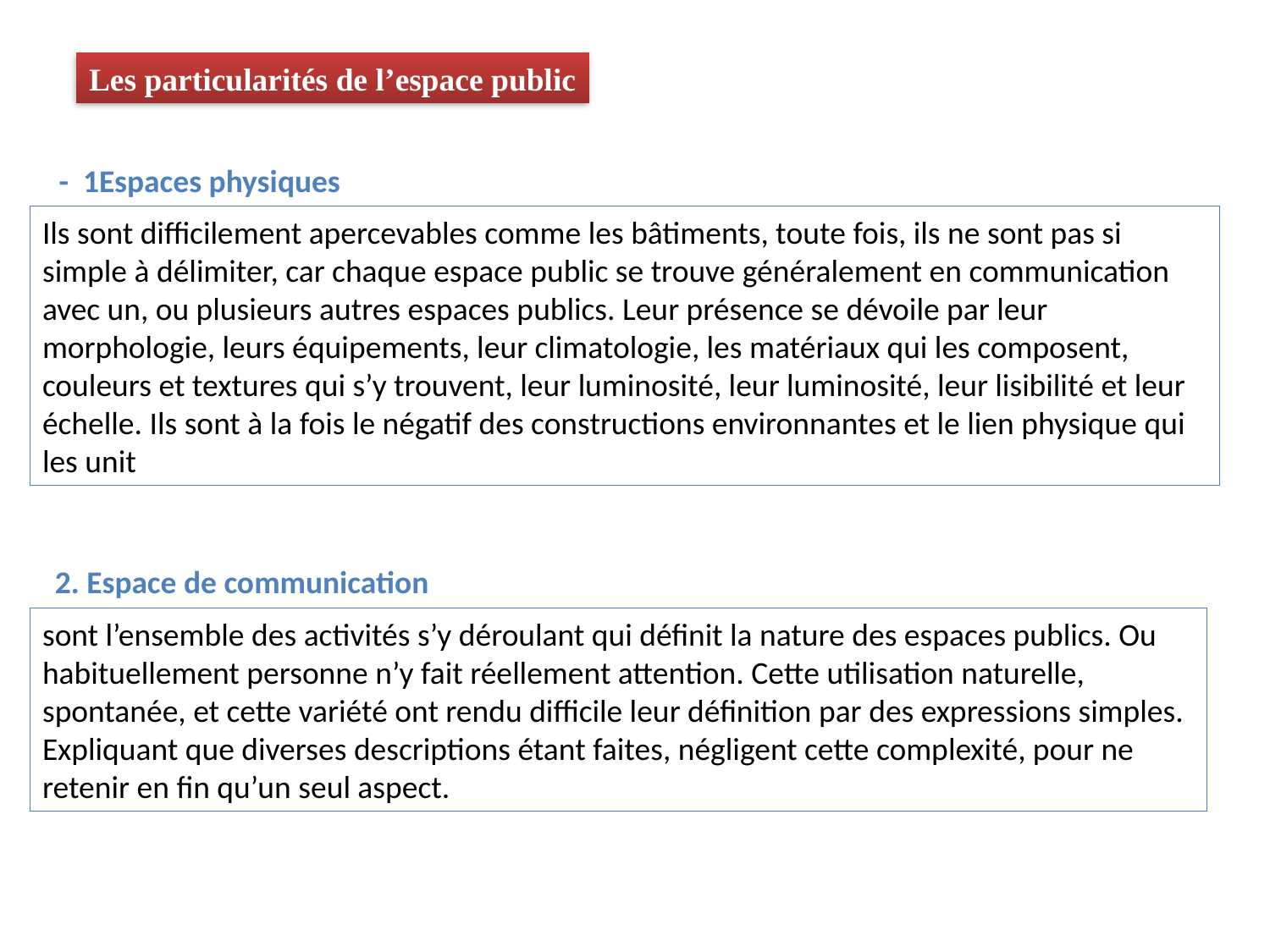

Les particularités de l’espace public
-  1Espaces physiques
Ils sont difficilement apercevables comme les bâtiments, toute fois, ils ne sont pas si simple à délimiter, car chaque espace public se trouve généralement en communication avec un, ou plusieurs autres espaces publics. Leur présence se dévoile par leur morphologie, leurs équipements, leur climatologie, les matériaux qui les composent, couleurs et textures qui s’y trouvent, leur luminosité, leur luminosité, leur lisibilité et leur échelle. Ils sont à la fois le négatif des constructions environnantes et le lien physique qui les unit
2. Espace de communication
sont l’ensemble des activités s’y déroulant qui définit la nature des espaces publics. Ou habituellement personne n’y fait réellement attention. Cette utilisation naturelle, spontanée, et cette variété ont rendu difficile leur définition par des expressions simples. Expliquant que diverses descriptions étant faites, négligent cette complexité, pour ne retenir en fin qu’un seul aspect.